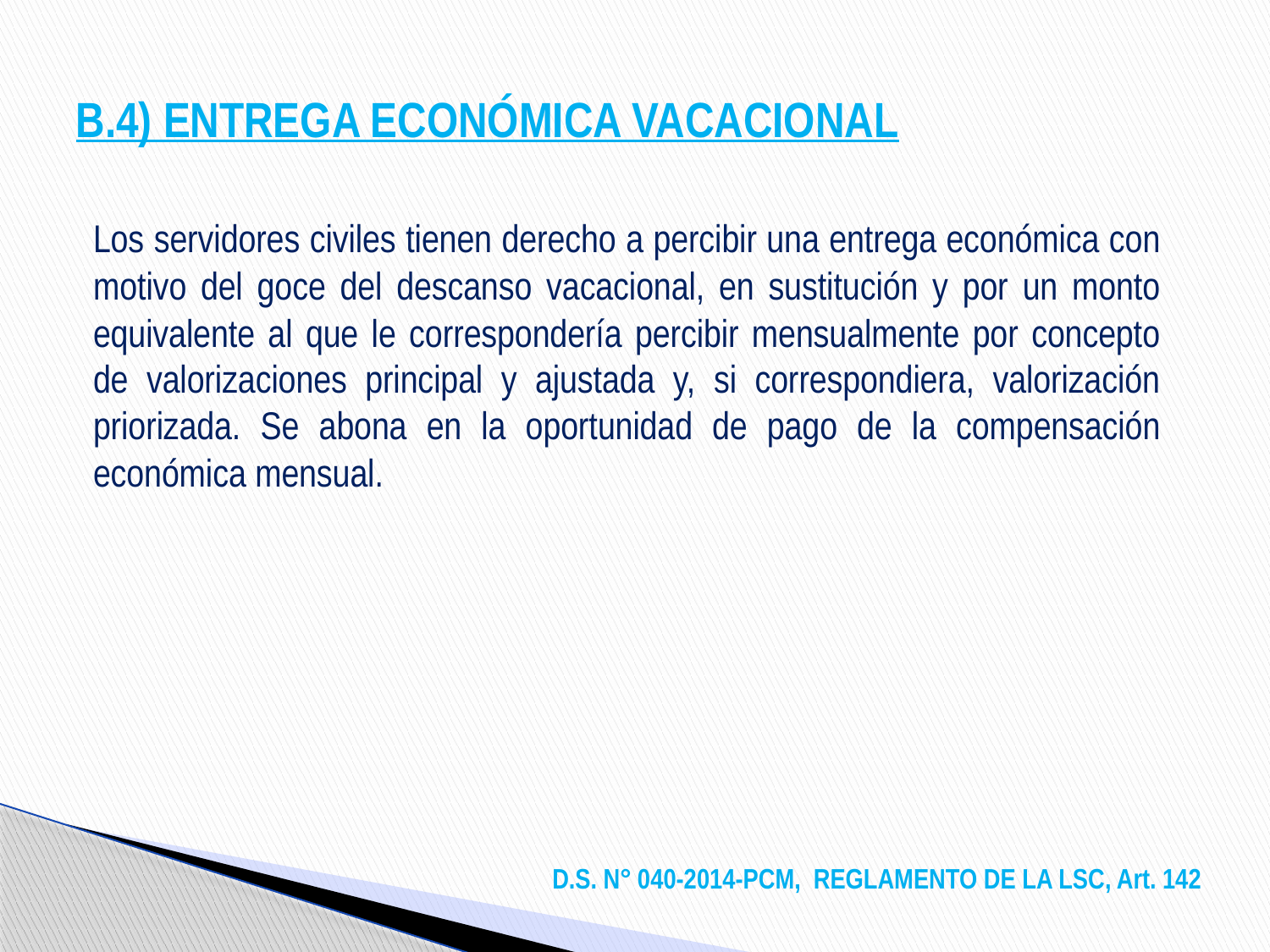

# B.4) ENTREGA ECONÓMICA VACACIONAL
	Los servidores civiles tienen derecho a percibir una entrega económica con motivo del goce del descanso vacacional, en sustitución y por un monto equivalente al que le correspondería percibir mensualmente por concepto de valorizaciones principal y ajustada y, si correspondiera, valorización priorizada. Se abona en la oportunidad de pago de la compensación económica mensual.
D.S. N° 040-2014-PCM,  REGLAMENTO DE LA LSC, Art. 142